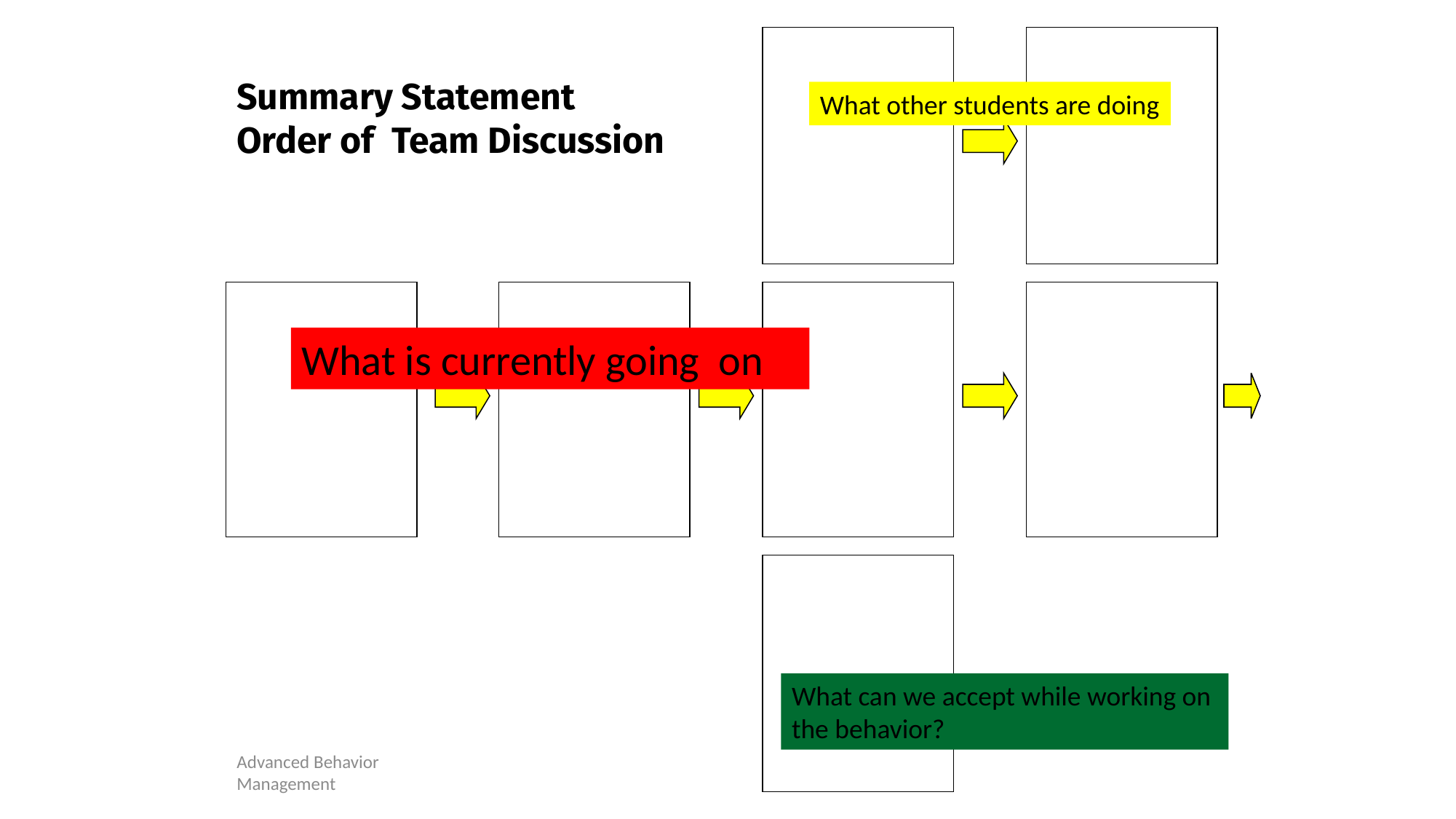

Summary Statement
Order of  Team Discussion
What other students are doing

What is currently going  on

What can we accept while working on
the behavior?
Advanced Behavior Management